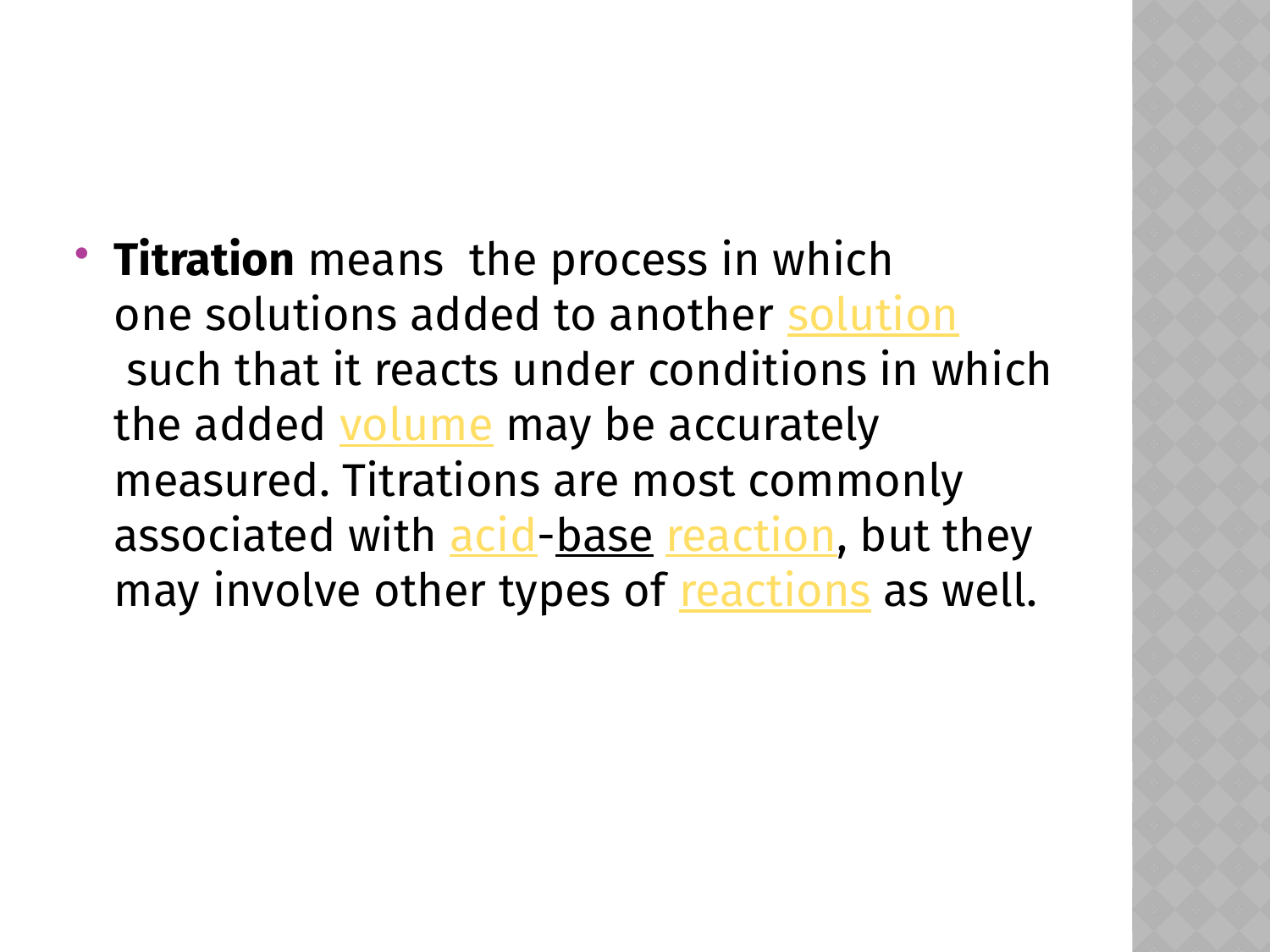

#
Titration means  the process in which one solutions added to another solution such that it reacts under conditions in which the added volume may be accurately measured. Titrations are most commonly associated with acid-base reaction, but they may involve other types of reactions as well.